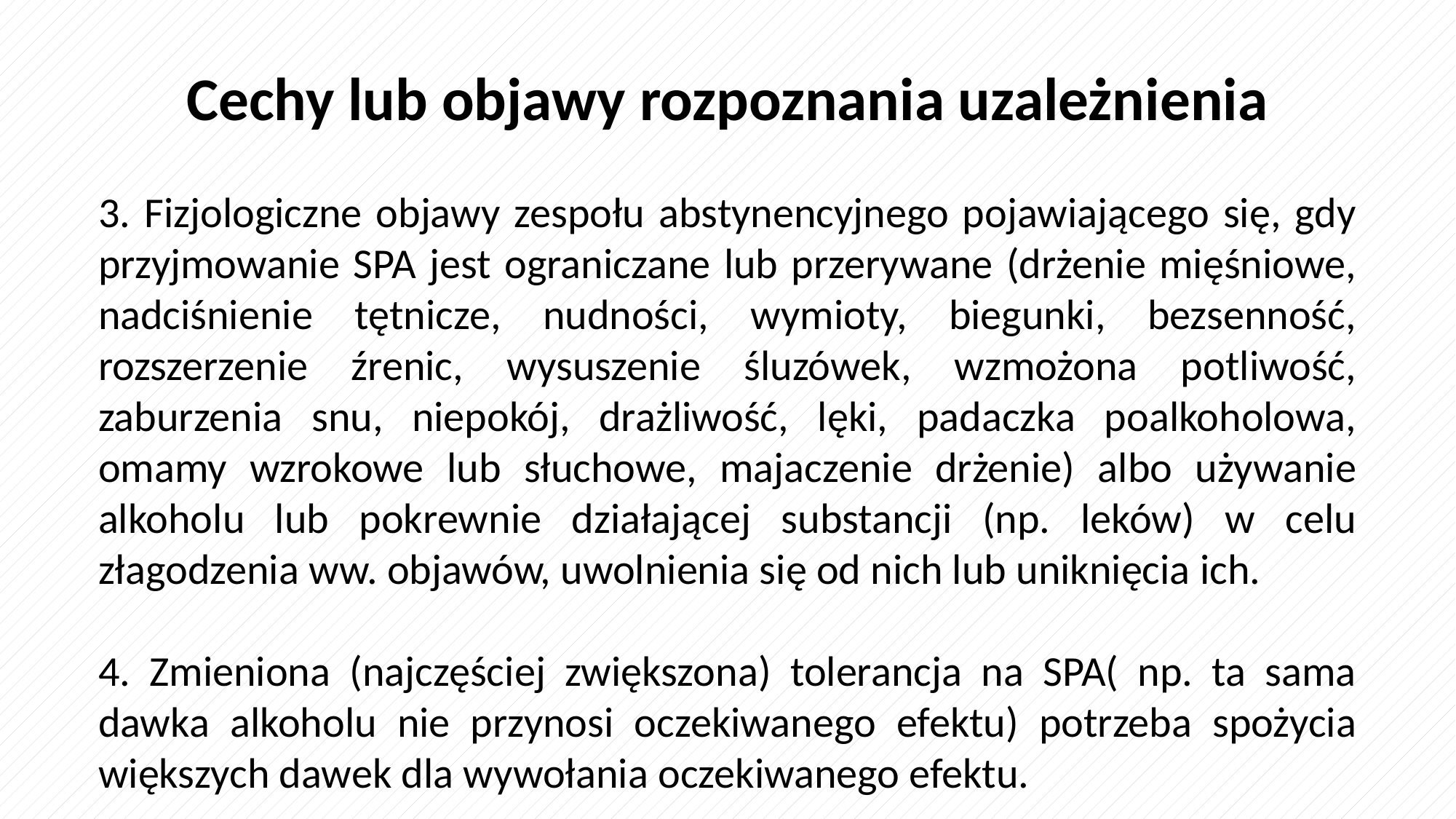

Cechy lub objawy rozpoznania uzależnienia
3. Fizjologiczne objawy zespołu abstynencyjnego pojawiającego się, gdy przyjmowanie SPA jest ograniczane lub przerywane (drżenie mięśniowe, nadciśnienie tętnicze, nudności, wymioty, biegunki, bezsenność, rozszerzenie źrenic, wysuszenie śluzówek, wzmożona potliwość, zaburzenia snu, niepokój, drażliwość, lęki, padaczka poalkoholowa, omamy wzrokowe lub słuchowe, majaczenie drżenie) albo używanie alkoholu lub pokrewnie działającej substancji (np. leków) w celu złagodzenia ww. objawów, uwolnienia się od nich lub uniknięcia ich.

4. Zmieniona (najczęściej zwiększona) tolerancja na SPA( np. ta sama dawka alkoholu nie przynosi oczekiwanego efektu) potrzeba spożycia większych dawek dla wywołania oczekiwanego efektu.